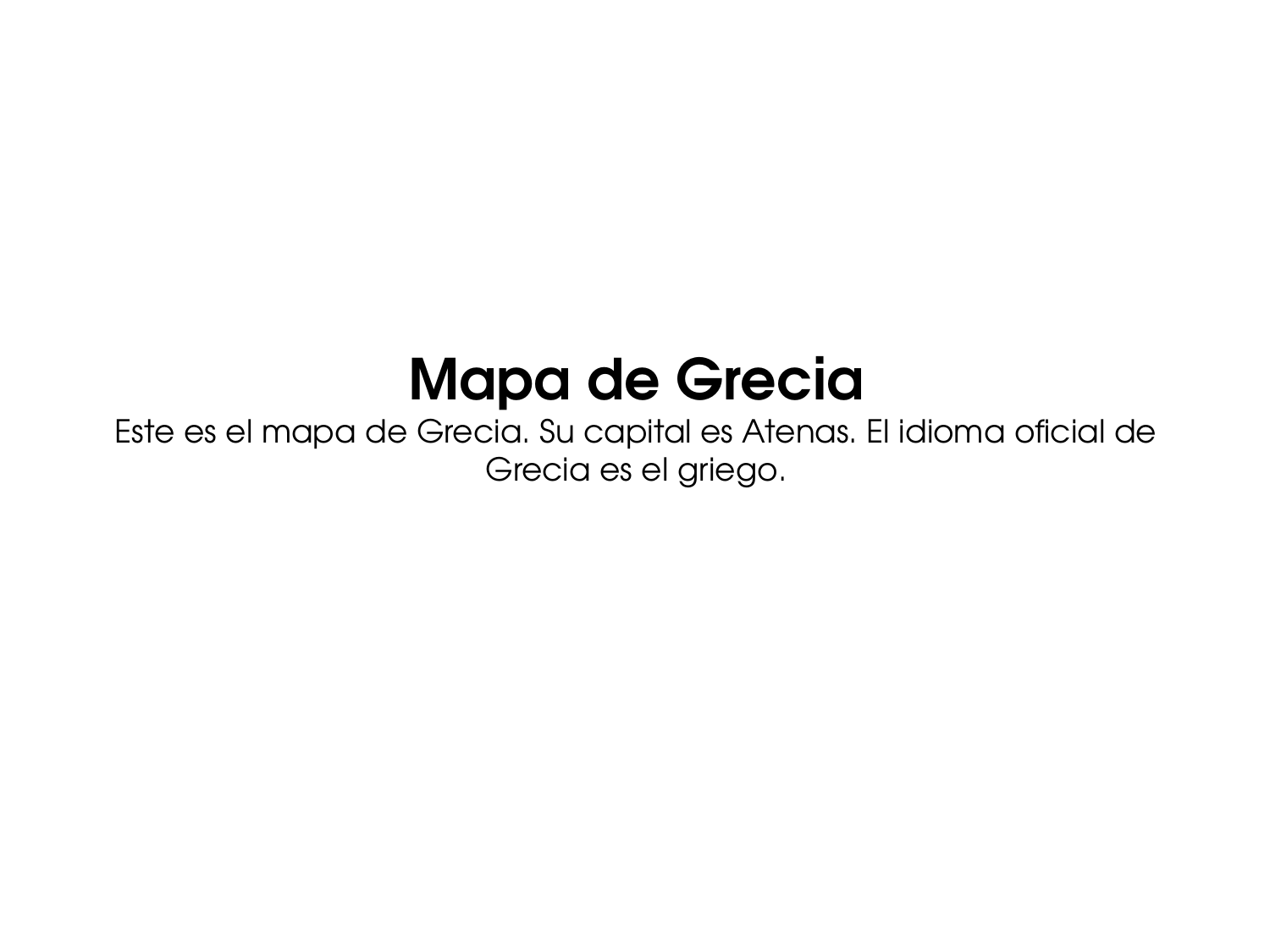

# Mapa de Grecia Este es el mapa de Grecia. Su capital es Atenas. El idioma oficial de Grecia es el griego.